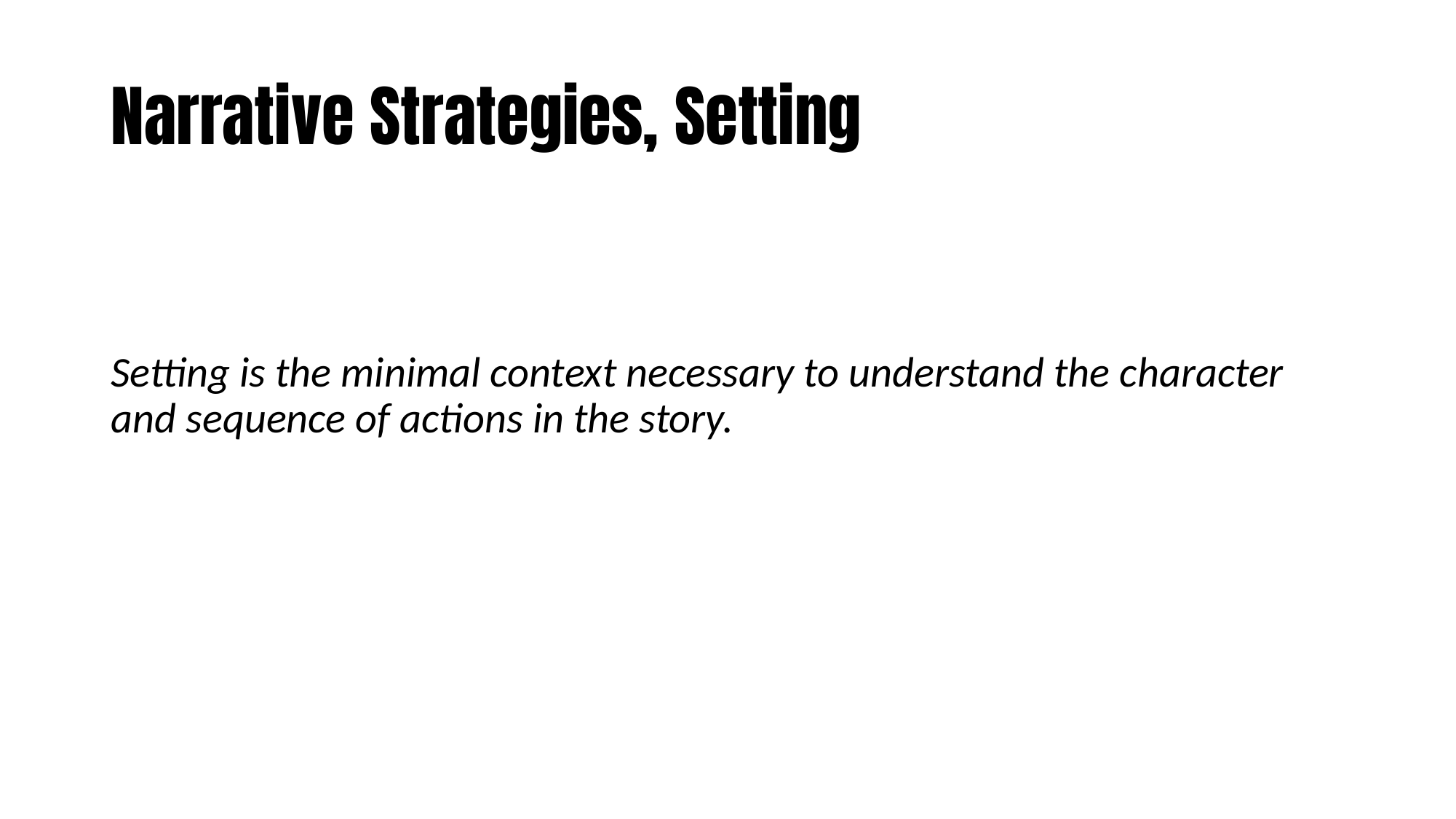

# Narrative Strategies, Setting

Setting is the minimal context necessary to understand the character and sequence of actions in the story.